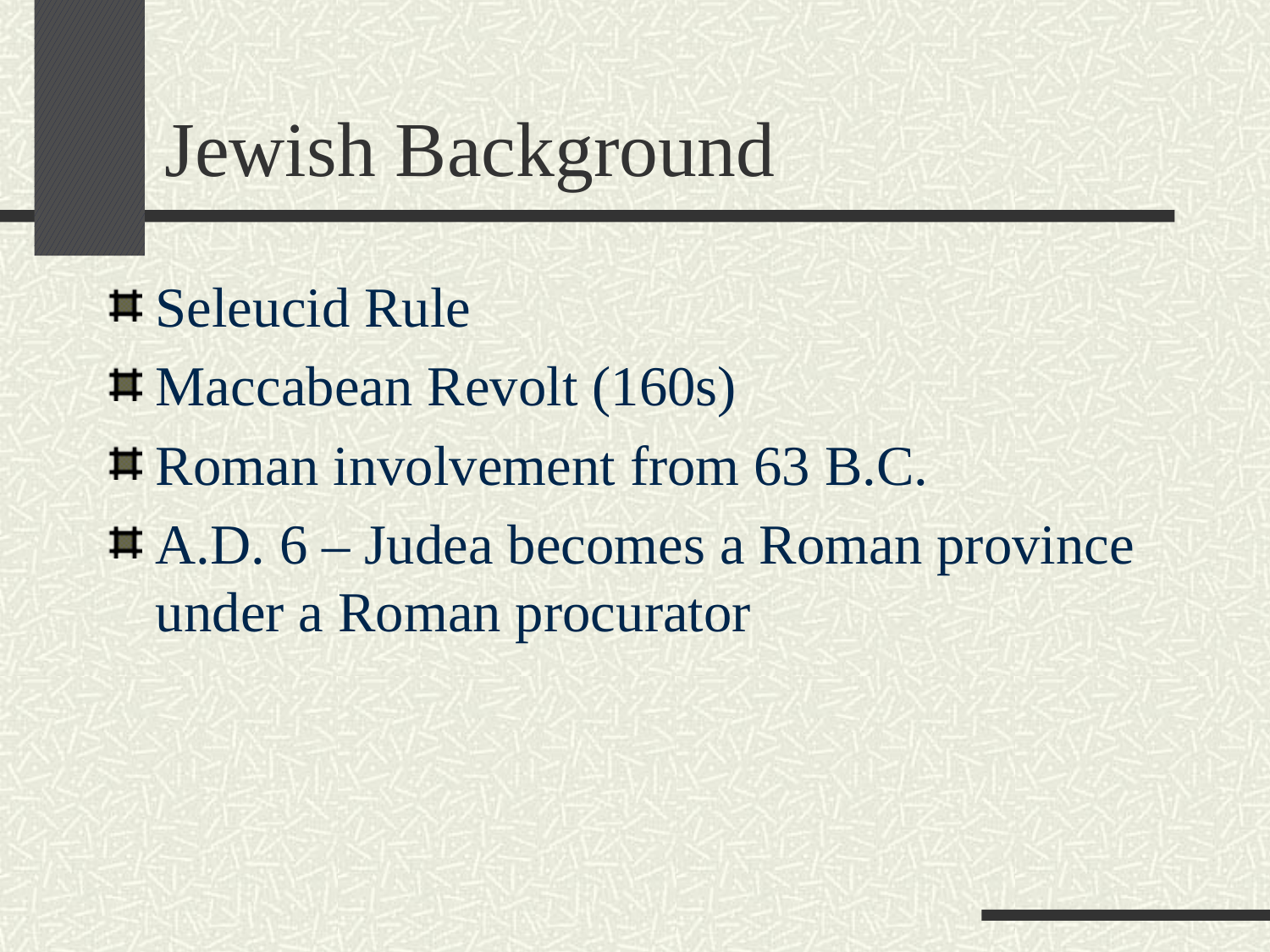

# Jewish Background
Seleucid Rule
Maccabean Revolt (160s)
Roman involvement from 63 B.C.
A.D. 6 – Judea becomes a Roman province under a Roman procurator